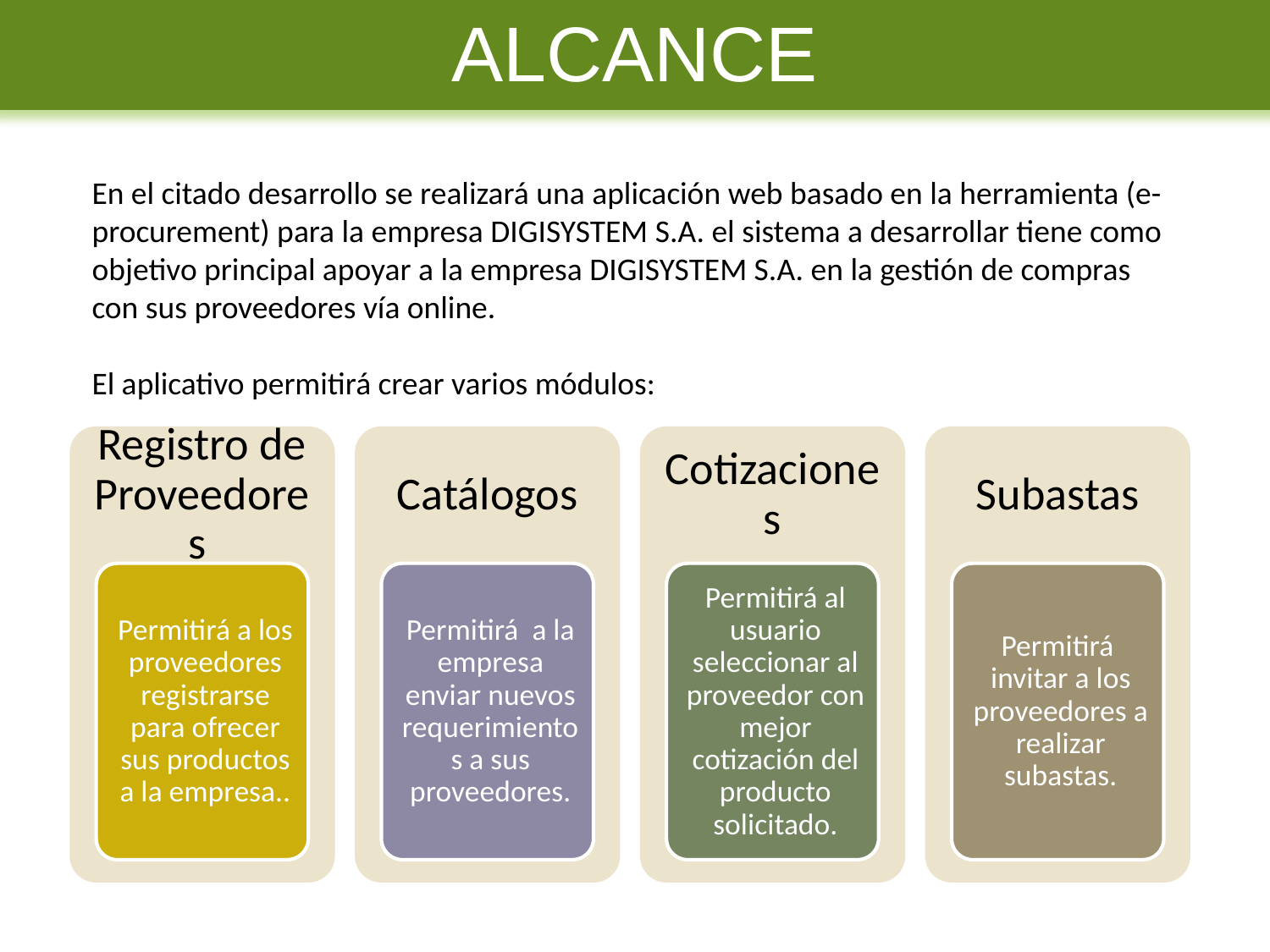

ALCANCE
En el citado desarrollo se realizará una aplicación web basado en la herramienta (e-procurement) para la empresa DIGISYSTEM S.A. el sistema a desarrollar tiene como objetivo principal apoyar a la empresa DIGISYSTEM S.A. en la gestión de compras con sus proveedores vía online.

El aplicativo permitirá crear varios módulos:
Registro de Proveedores
Permitirá a los proveedores registrarse para ofrecer sus productos a la empresa..
Catálogos
Permitirá  a la empresa enviar nuevos requerimientos a sus proveedores.
Cotizaciones
Permitirá al usuario seleccionar al proveedor con mejor cotización del producto solicitado.
Subastas
Permitirá  invitar a los proveedores a realizar subastas.